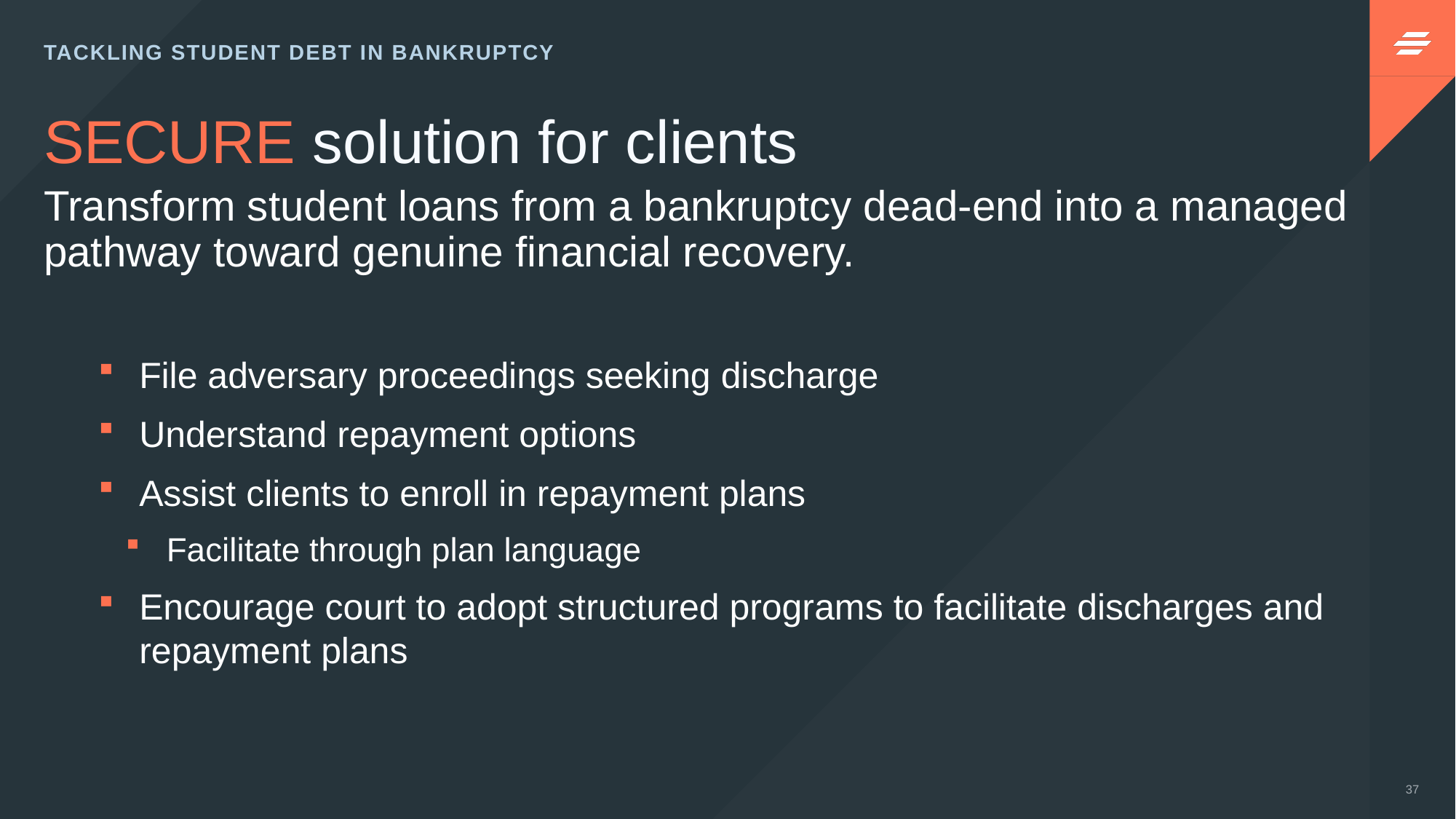

TACKLING STUDENT DEBT IN BANKRUPTCY
# SECURE solution for clients
Transform student loans from a bankruptcy dead-end into a managed pathway toward genuine financial recovery.

File adversary proceedings seeking discharge
Understand repayment options
Assist clients to enroll in repayment plans
Facilitate through plan language
Encourage court to adopt structured programs to facilitate discharges and repayment plans

37